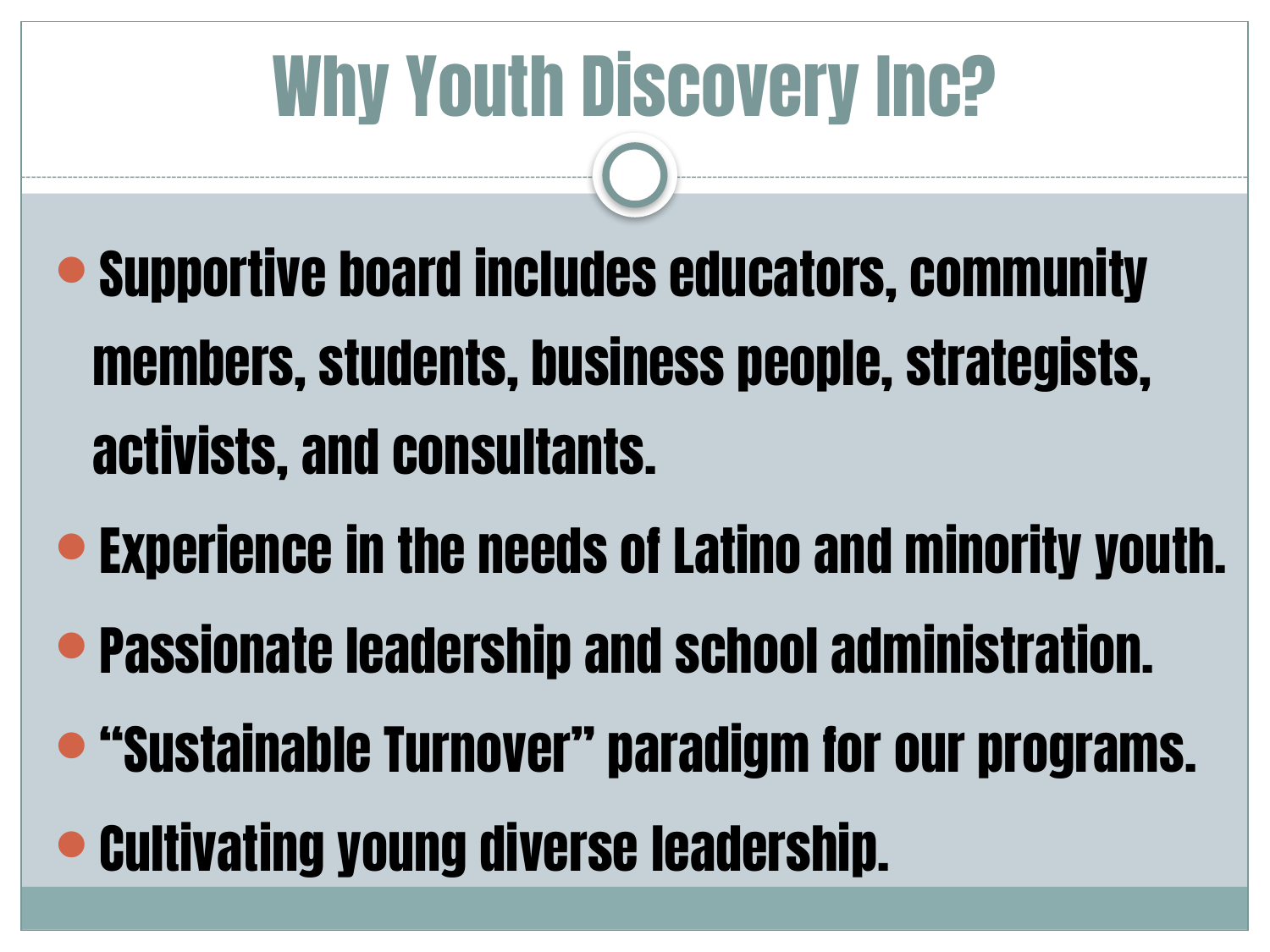

# Why Youth Discovery Inc?
Supportive board includes educators, community members, students, business people, strategists, activists, and consultants.
Experience in the needs of Latino and minority youth.
Passionate leadership and school administration.
“Sustainable Turnover” paradigm for our programs.
Cultivating young diverse leadership.